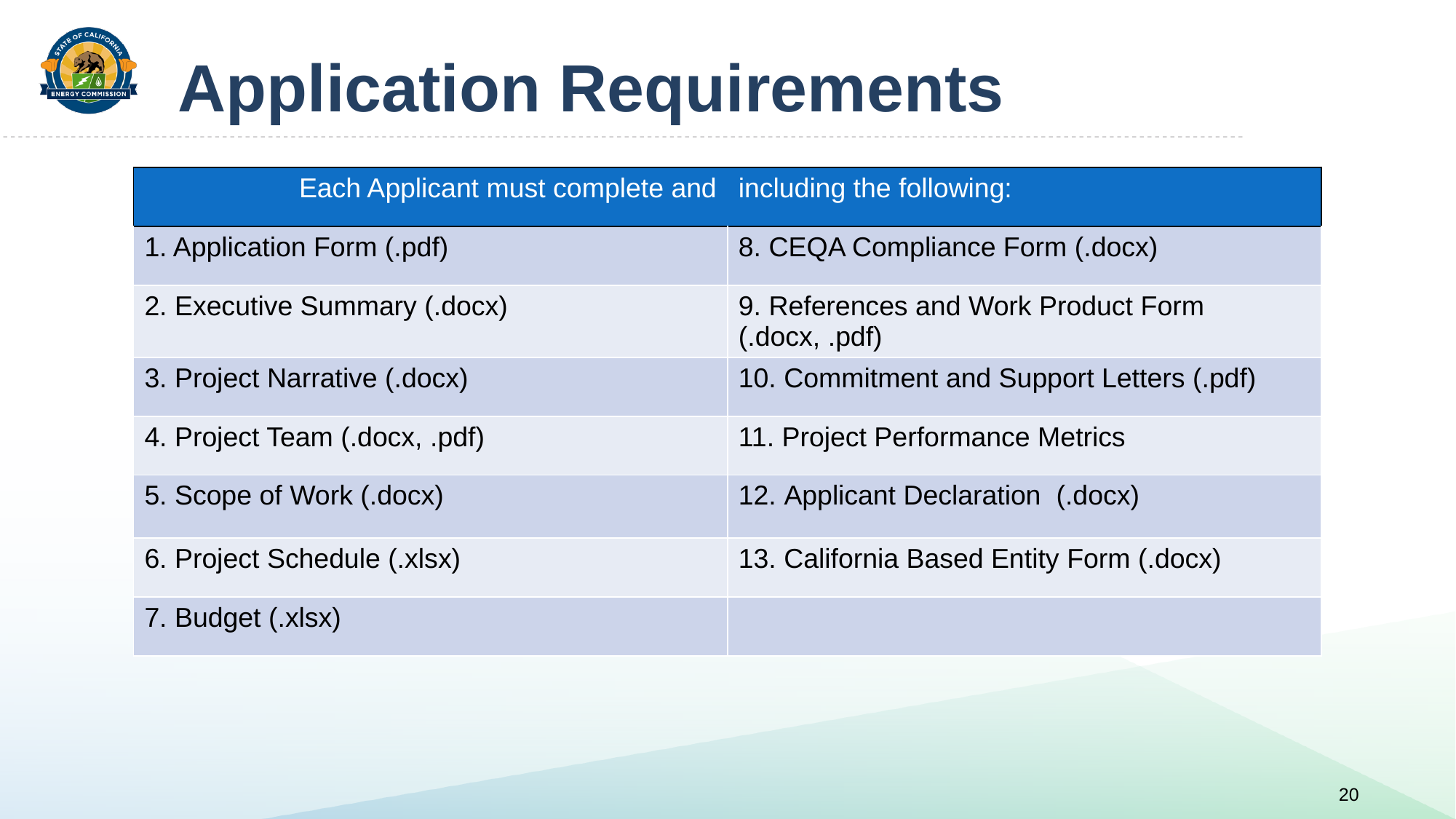

# Application Requirements
| Each Applicant must complete and | including the following: |
| --- | --- |
| 1. Application Form (.pdf) | 8. CEQA Compliance Form (.docx) |
| 2. Executive Summary (.docx) | 9. References and Work Product Form (.docx, .pdf) |
| 3. Project Narrative (.docx) | 10. Commitment and Support Letters (.pdf) |
| 4. Project Team (.docx, .pdf) | 11. Project Performance Metrics |
| 5. Scope of Work (.docx) | 12. Applicant Declaration (.docx) |
| 6. Project Schedule (.xlsx) | 13. California Based Entity Form (.docx) |
| 7. Budget (.xlsx) |  |
20